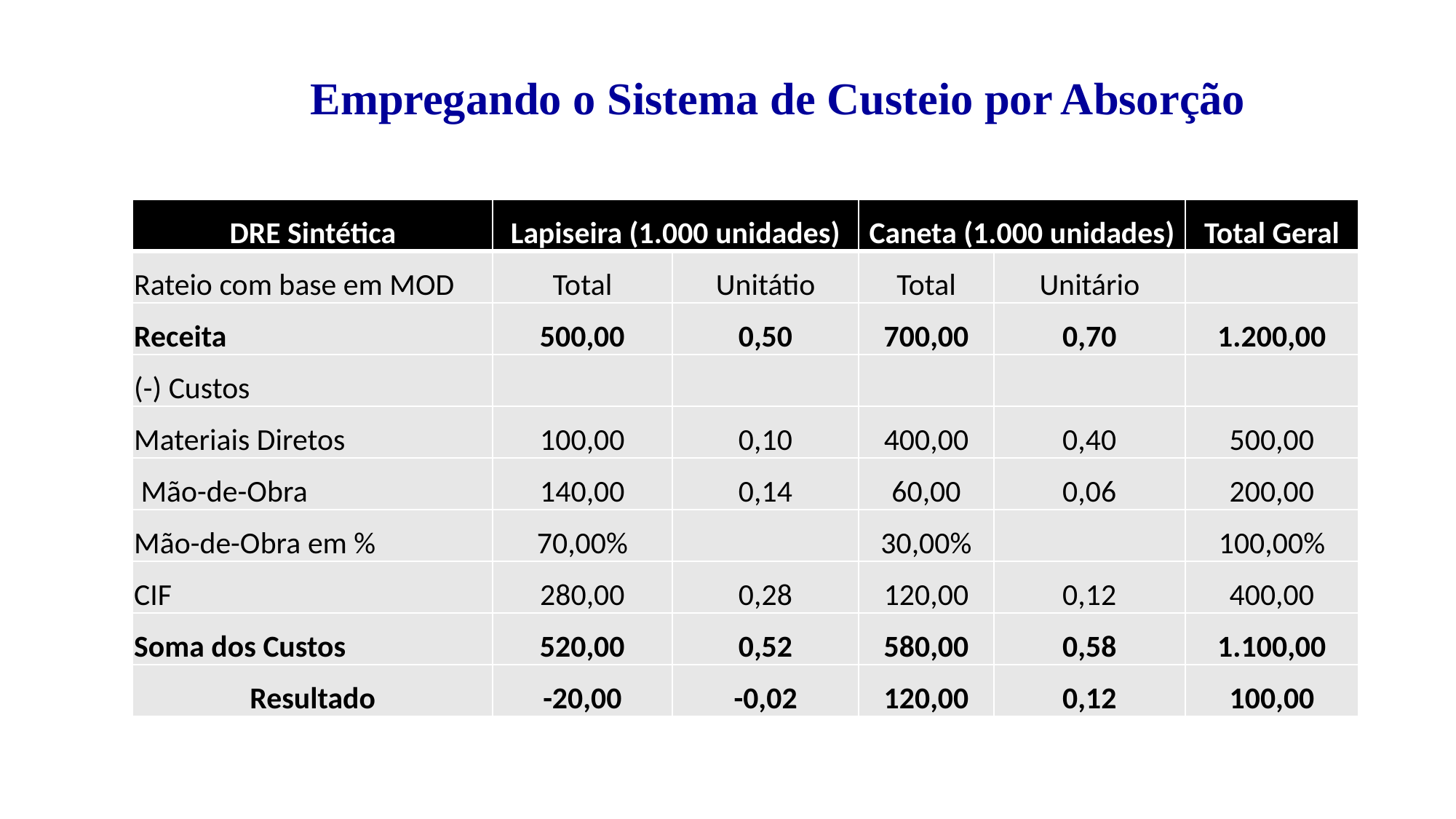

Empregando o Sistema de Custeio por Absorção
| DRE Sintética | Lapiseira (1.000 unidades) |  | Caneta (1.000 unidades) |  | Total Geral |
| --- | --- | --- | --- | --- | --- |
| Rateio com base em MOD | Total | Unitátio | Total | Unitário |  |
| Receita | 500,00 | 0,50 | 700,00 | 0,70 | 1.200,00 |
| (-) Custos |  |  |  |  |  |
| Materiais Diretos | 100,00 | 0,10 | 400,00 | 0,40 | 500,00 |
| Mão-de-Obra | 140,00 | 0,14 | 60,00 | 0,06 | 200,00 |
| Mão-de-Obra em % | 70,00% |  | 30,00% |  | 100,00% |
| CIF | 280,00 | 0,28 | 120,00 | 0,12 | 400,00 |
| Soma dos Custos | 520,00 | 0,52 | 580,00 | 0,58 | 1.100,00 |
| Resultado | -20,00 | -0,02 | 120,00 | 0,12 | 100,00 |